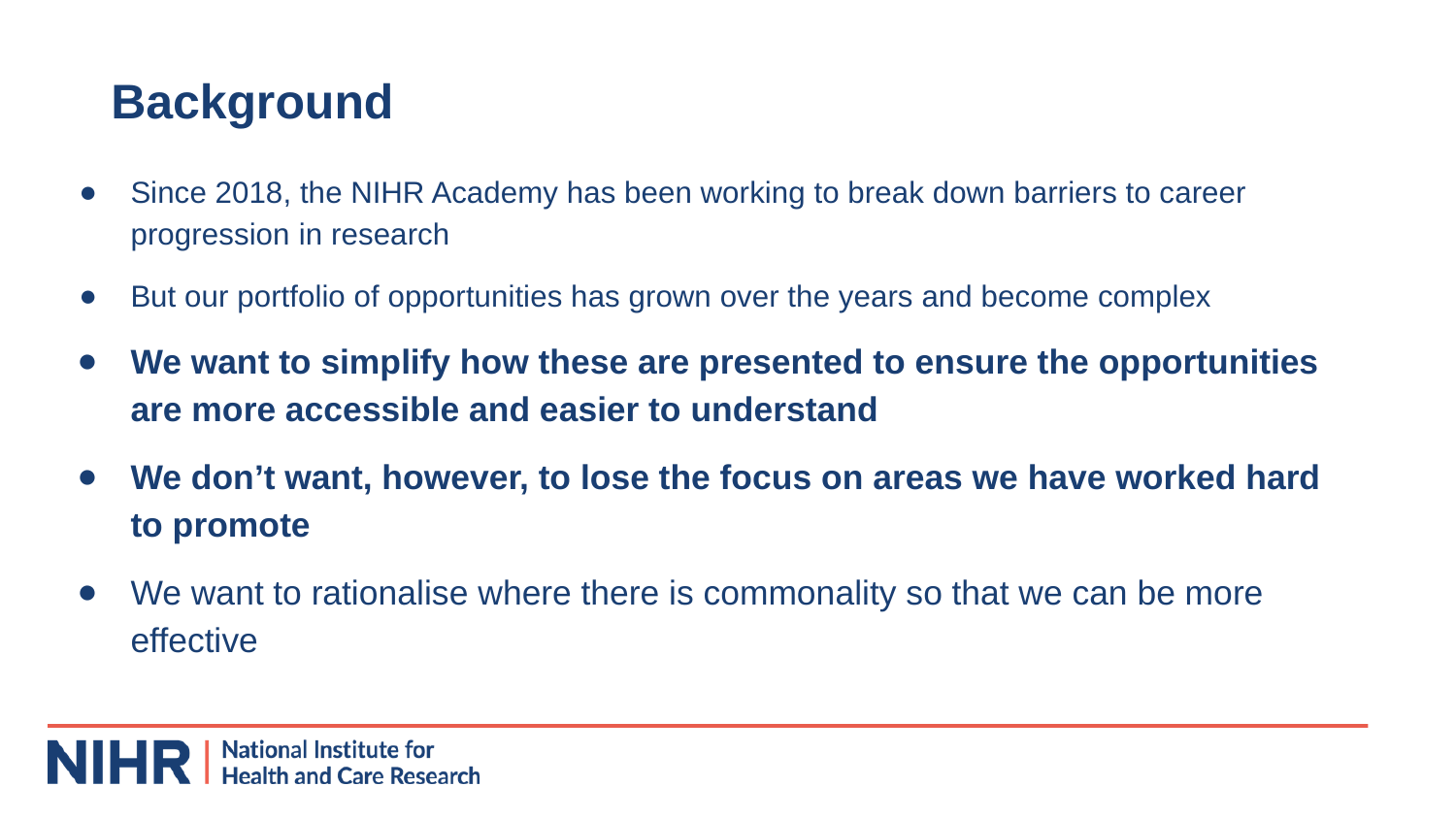

# Background
Since 2018, the NIHR Academy has been working to break down barriers to career progression in research
But our portfolio of opportunities has grown over the years and become complex
We want to simplify how these are presented to ensure the opportunities are more accessible and easier to understand
We don’t want, however, to lose the focus on areas we have worked hard to promote
We want to rationalise where there is commonality so that we can be more effective